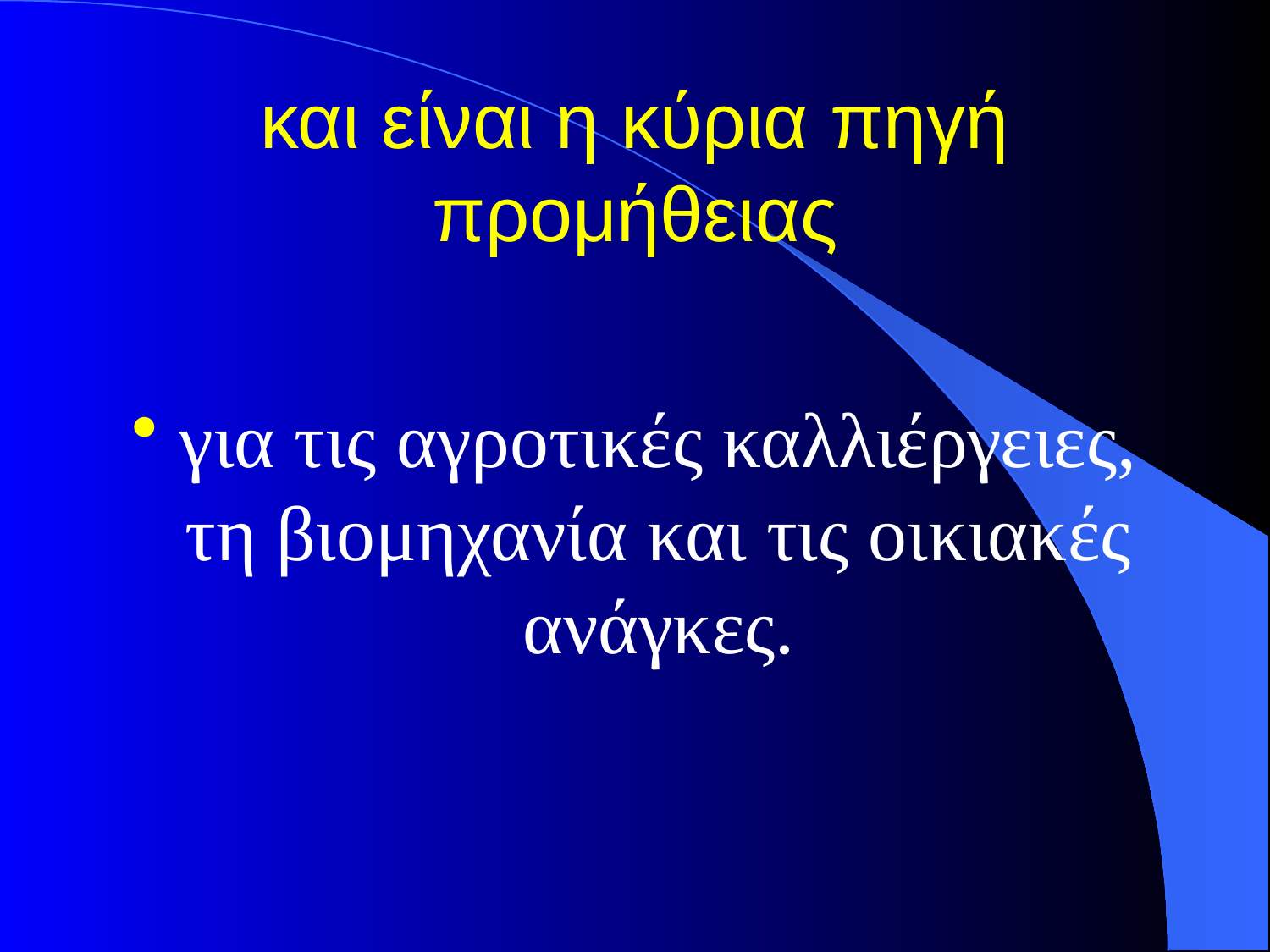

# και είναι η κύρια πηγή προμήθειας

για τις αγροτικές καλλιέργειες, τη βιομηχανία και τις οικιακές ανάγκες.